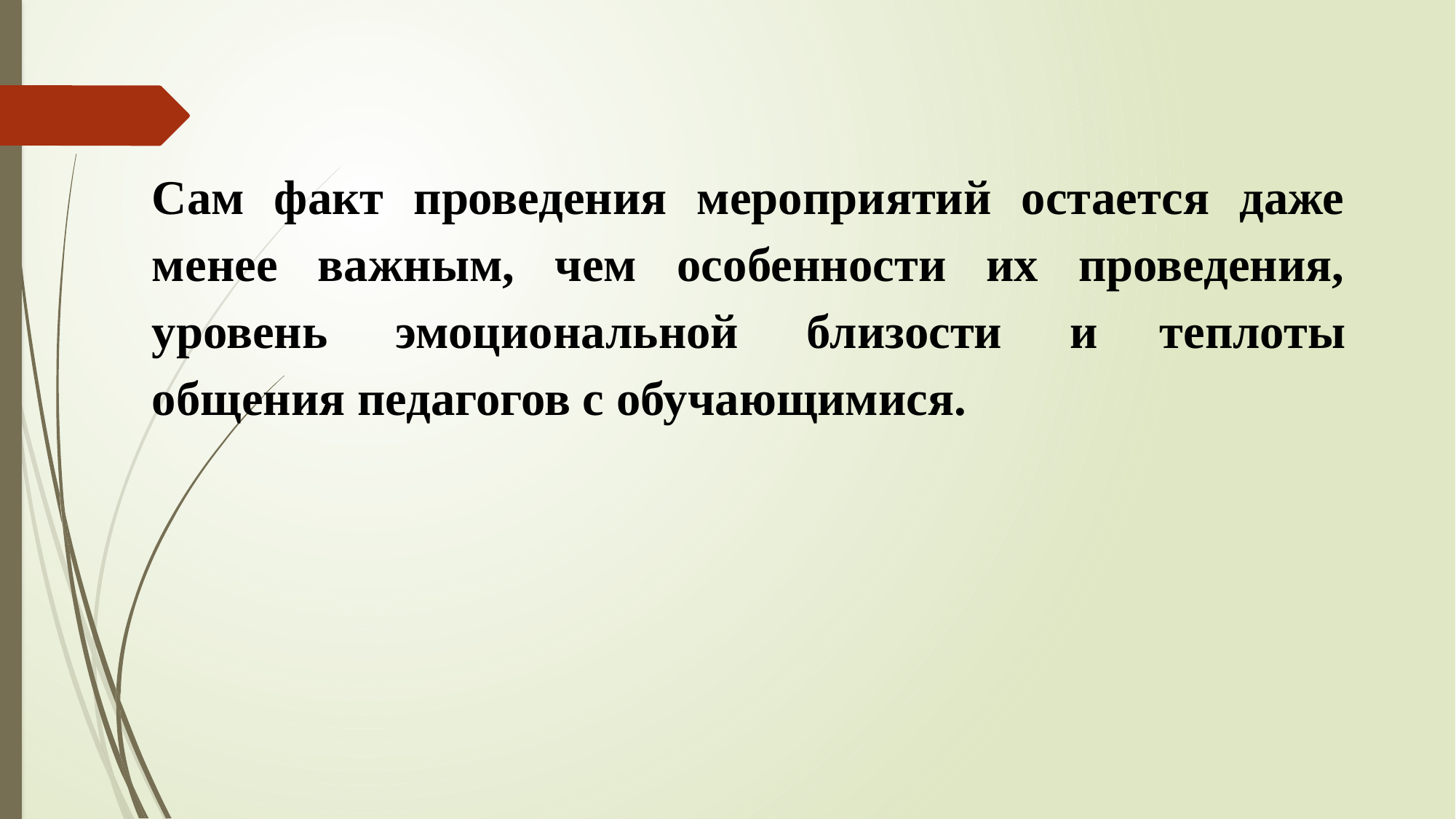

Сам факт проведения мероприятий остается даже менее важным, чем особенности их проведения, уровень эмоциональной близости и теплоты общения педагогов с обучающимися.